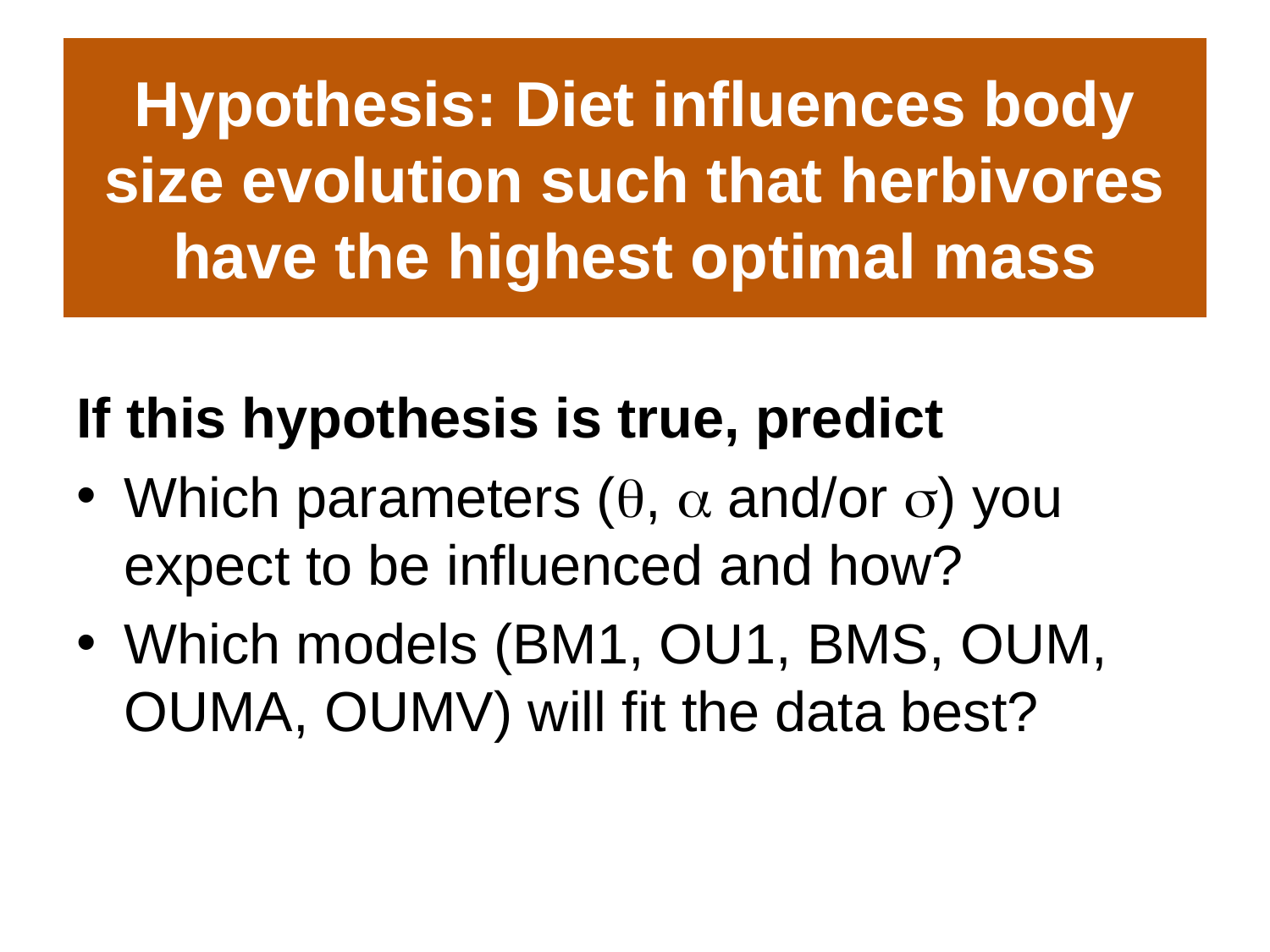

# Hypothesis: Diet influences body size evolution such that herbivores have the highest optimal mass
If this hypothesis is true, predict
Which parameters (θ, α and/or σ) you expect to be influenced and how?
Which models (BM1, OU1, BMS, OUM, OUMA, OUMV) will fit the data best?